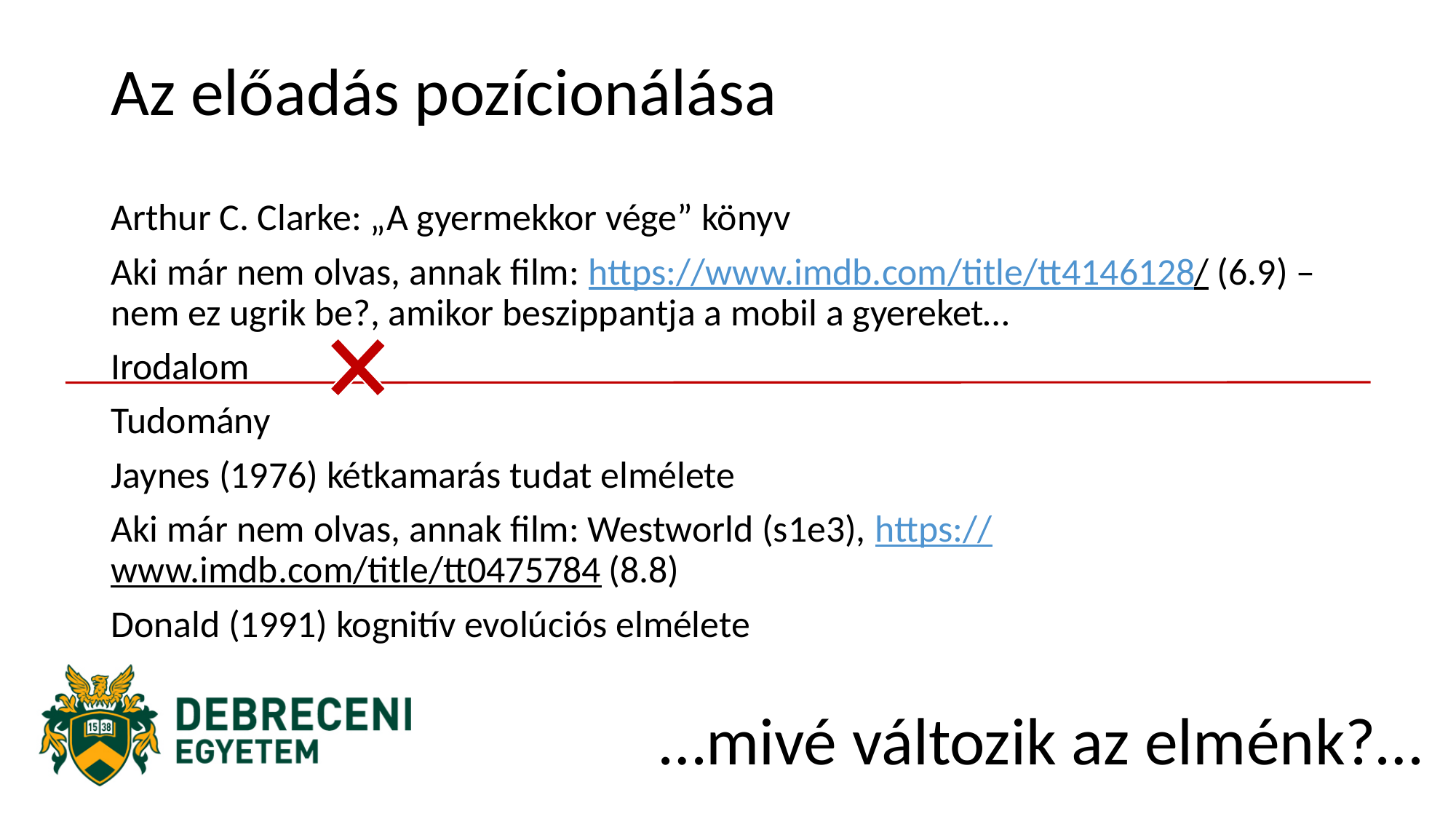

# Az előadás pozícionálása
Arthur C. Clarke: „A gyermekkor vége” könyv
Aki már nem olvas, annak film: https://www.imdb.com/title/tt4146128/ (6.9) – nem ez ugrik be?, amikor beszippantja a mobil a gyereket…
Irodalom
Tudomány
Jaynes (1976) kétkamarás tudat elmélete
Aki már nem olvas, annak film: Westworld (s1e3), https://www.imdb.com/title/tt0475784 (8.8)
Donald (1991) kognitív evolúciós elmélete

…mivé változik az elménk?…